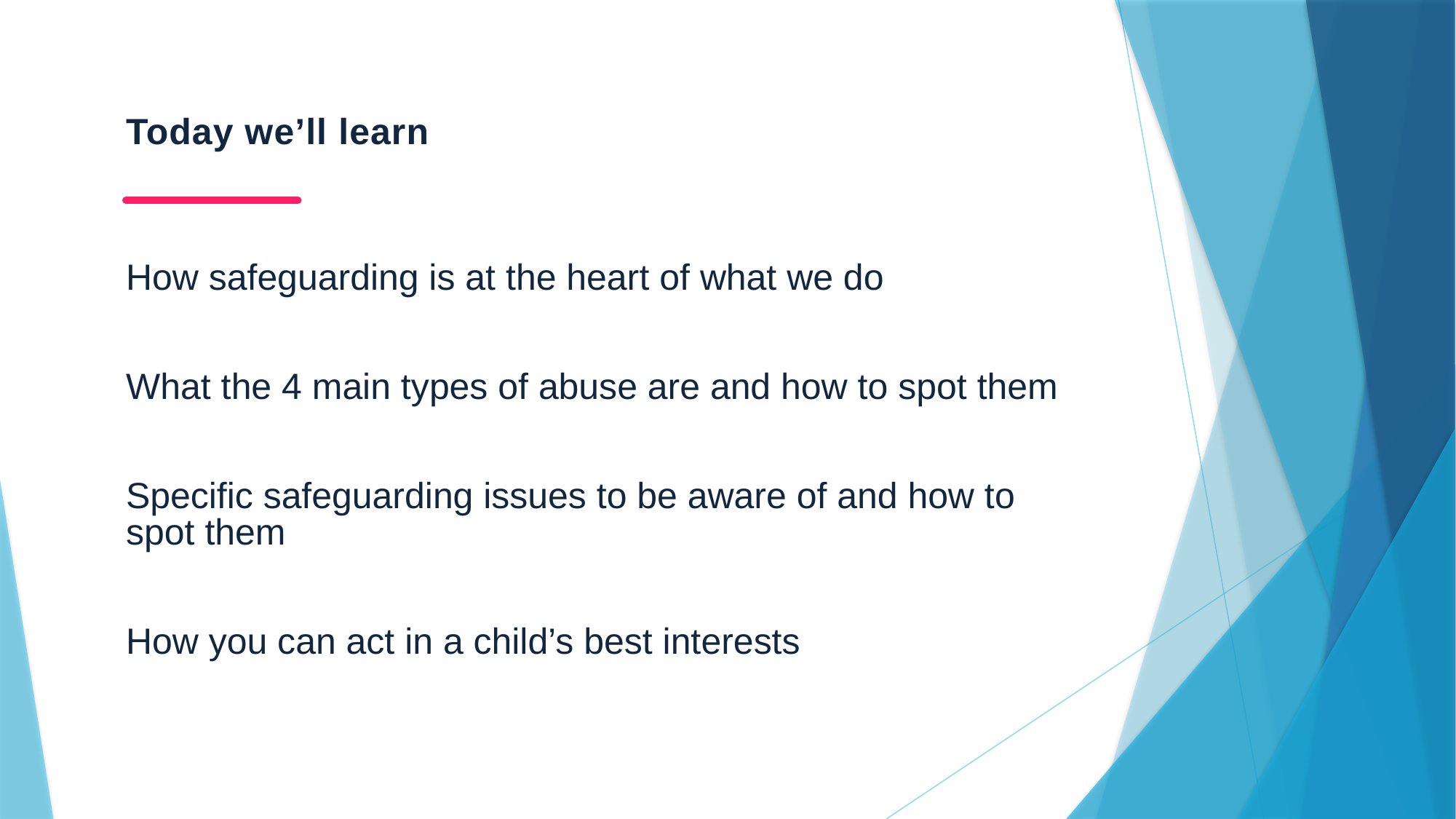

Today we’ll learn

How safeguarding is at the heart of what we do

What the 4 main types of abuse are and how to spot them

Specific safeguarding issues to be aware of and how to spot them

How you can act in a child’s best interests